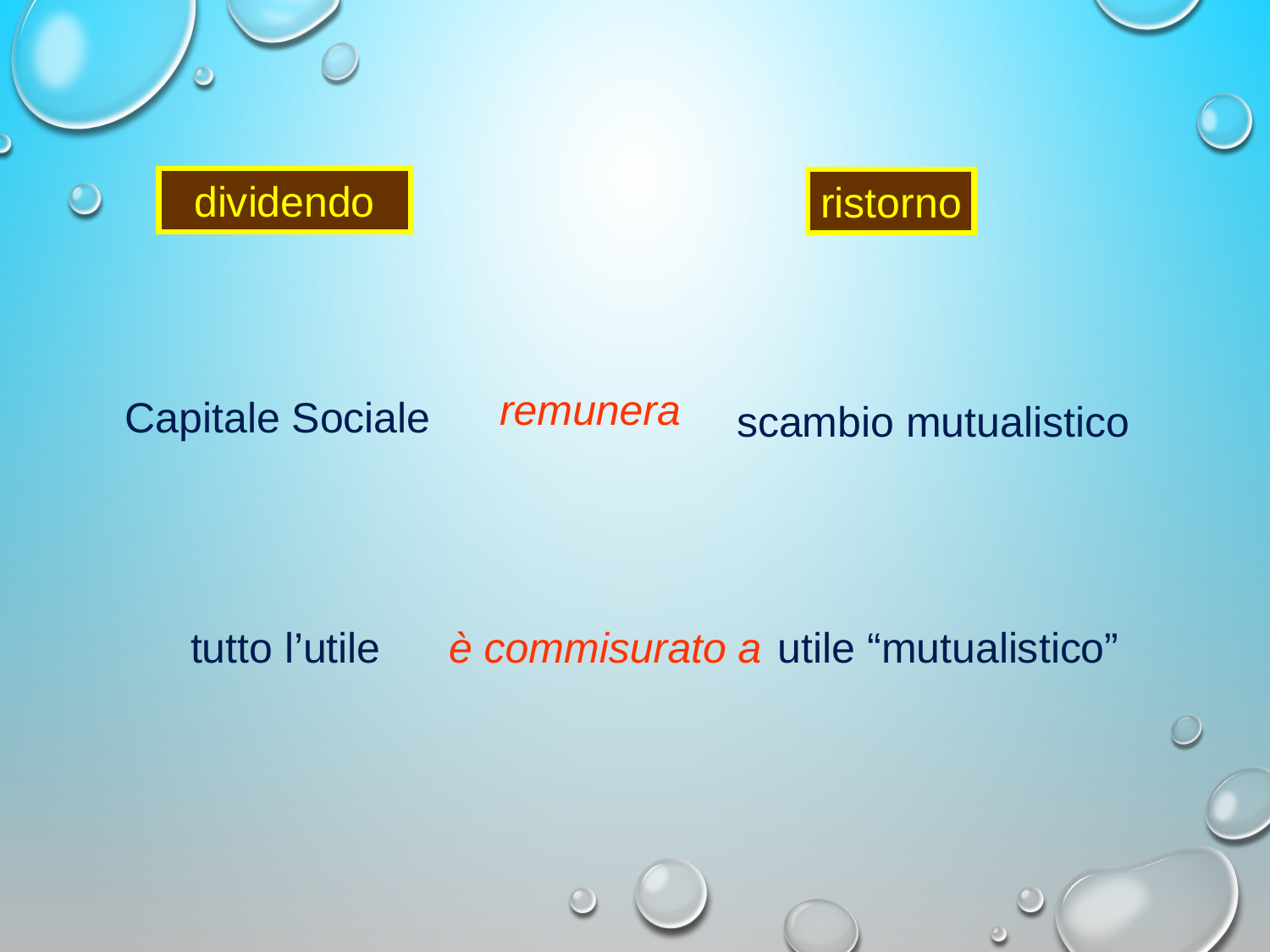

dividendo
ristorno
remunera
Capitale Sociale
scambio mutualistico
tutto l’utile
è commisurato a
utile “mutualistico”